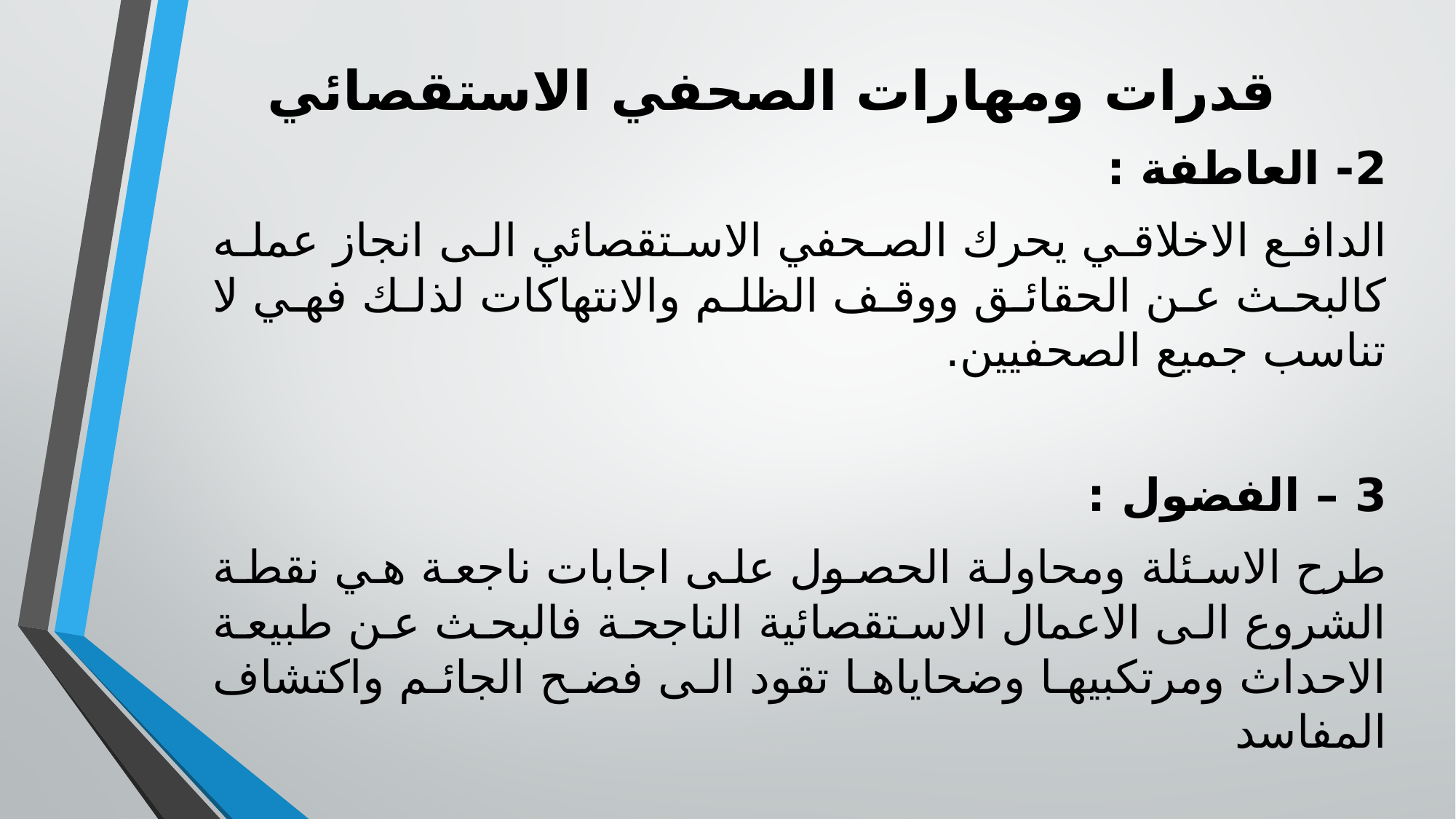

# قدرات ومهارات الصحفي الاستقصائي
2- العاطفة :
الدافع الاخلاقي يحرك الصحفي الاستقصائي الى انجاز عمله كالبحث عن الحقائق ووقف الظلم والانتهاكات لذلك فهي لا تناسب جميع الصحفيين.

3 – الفضول :
طرح الاسئلة ومحاولة الحصول على اجابات ناجعة هي نقطة الشروع الى الاعمال الاستقصائية الناجحة فالبحث عن طبيعة الاحداث ومرتكبيها وضحاياها تقود الى فضح الجائم واكتشاف المفاسد